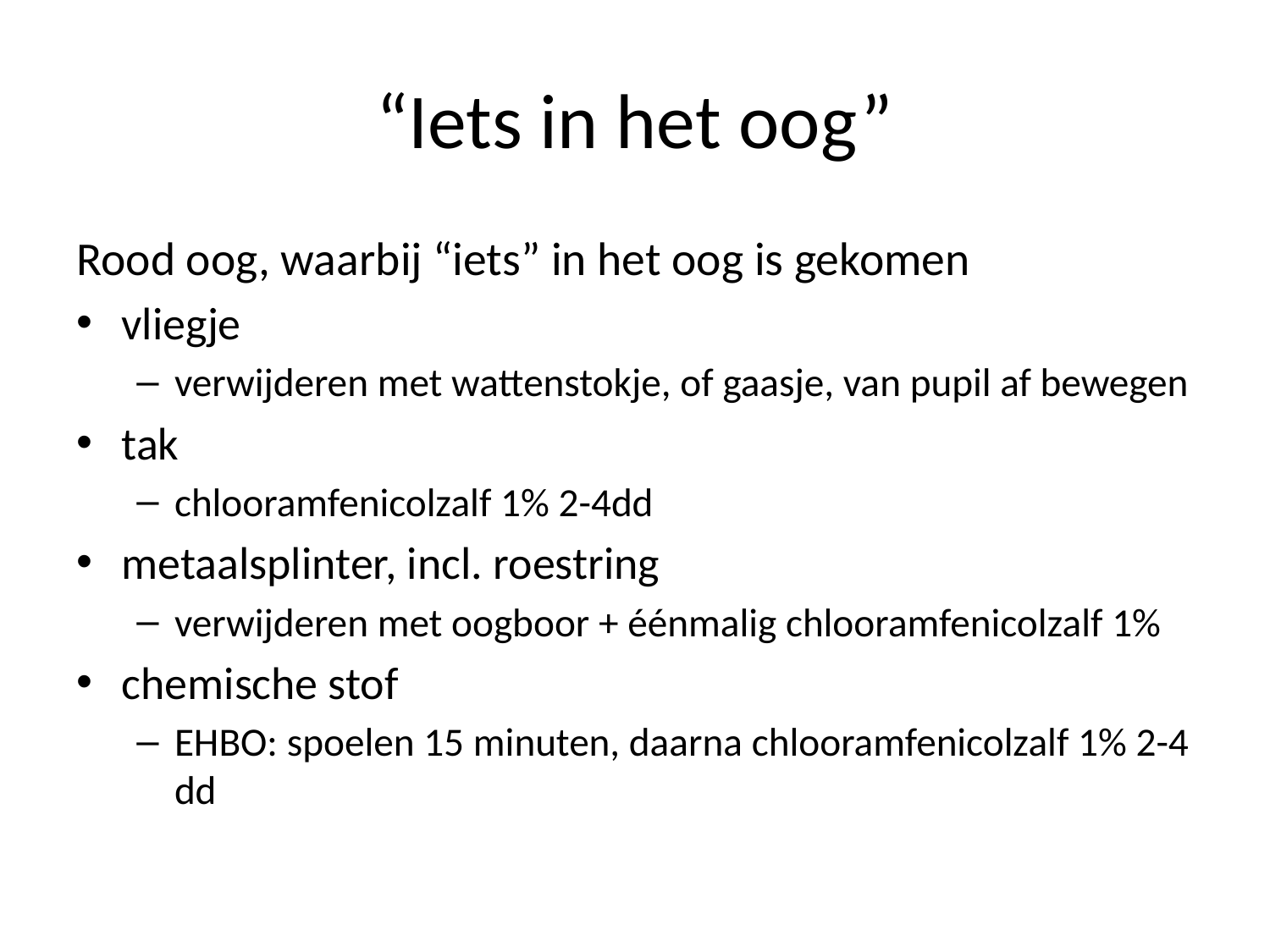

# “Iets in het oog”
Rood oog, waarbij “iets” in het oog is gekomen
vliegje
verwijderen met wattenstokje, of gaasje, van pupil af bewegen
tak
chlooramfenicolzalf 1% 2-4dd
metaalsplinter, incl. roestring
verwijderen met oogboor + éénmalig chlooramfenicolzalf 1%
chemische stof
EHBO: spoelen 15 minuten, daarna chlooramfenicolzalf 1% 2-4 dd